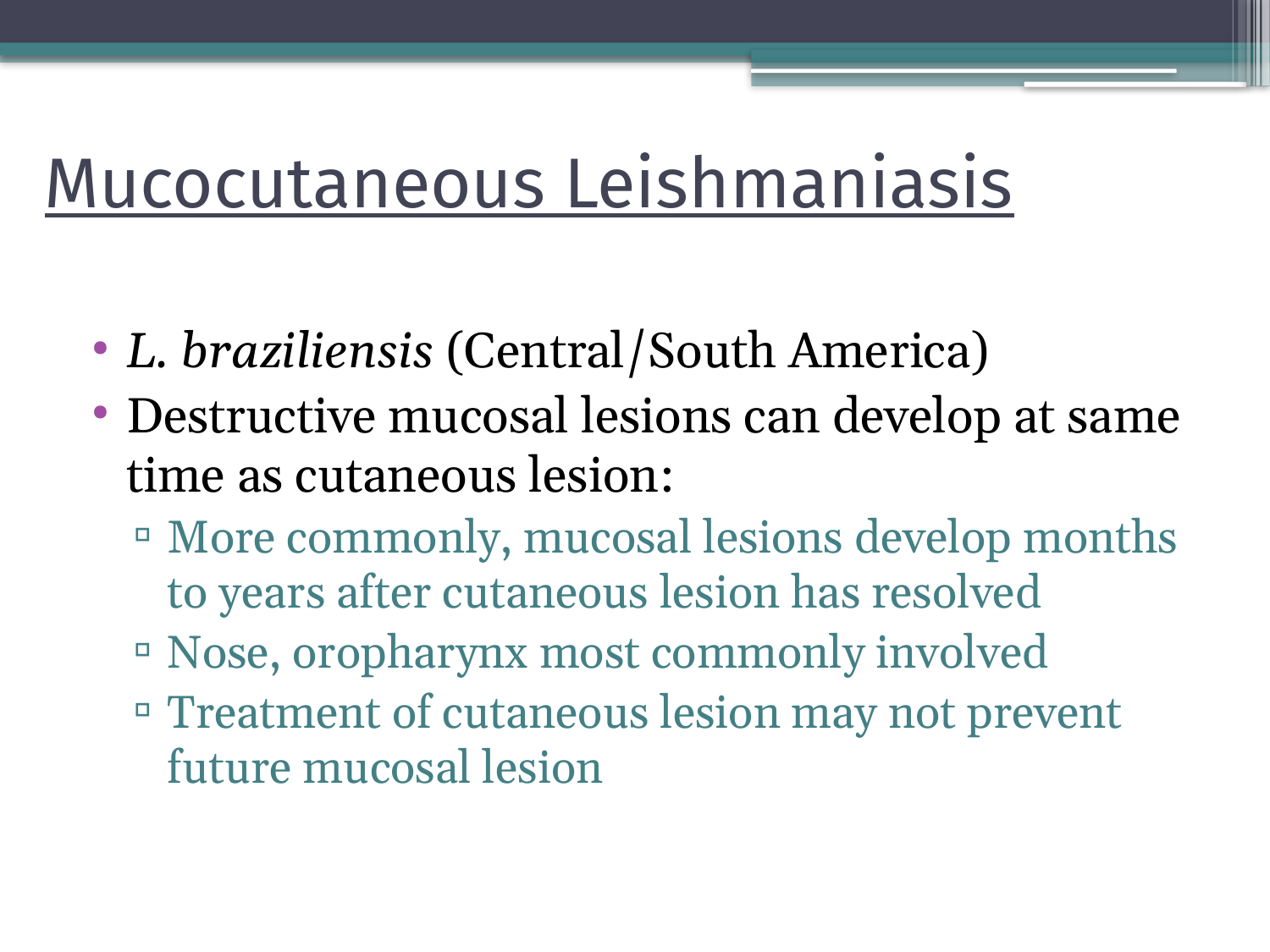

# Mucocutaneous Leishmaniasis
L. braziliensis (Central/South America)
Destructive mucosal lesions can develop at same time as cutaneous lesion:
More commonly, mucosal lesions develop months to years after cutaneous lesion has resolved
Nose, oropharynx most commonly involved
Treatment of cutaneous lesion may not prevent future mucosal lesion